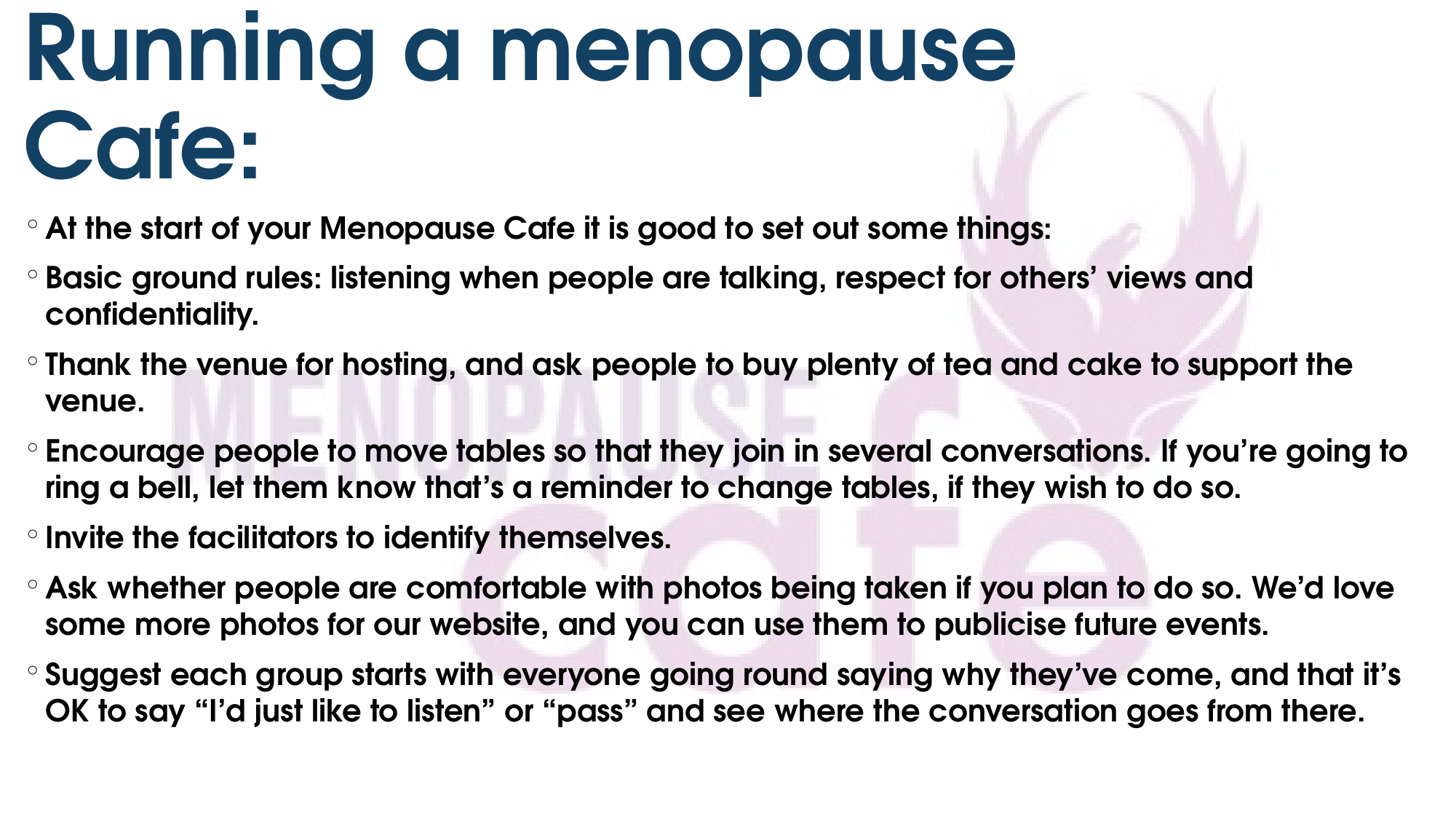

# Running a menopause Cafe:
At the start of your Menopause Cafe it is good to set out some things:
Basic ground rules: listening when people are talking, respect for others’ views and confidentiality.
Thank the venue for hosting, and ask people to buy plenty of tea and cake to support the venue.
Encourage people to move tables so that they join in several conversations. If you’re going to ring a bell, let them know that’s a reminder to change tables, if they wish to do so.
Invite the facilitators to identify themselves.
Ask whether people are comfortable with photos being taken if you plan to do so. We’d love some more photos for our website, and you can use them to publicise future events.
Suggest each group starts with everyone going round saying why they’ve come, and that it’s OK to say “I’d just like to listen” or “pass” and see where the conversation goes from there.